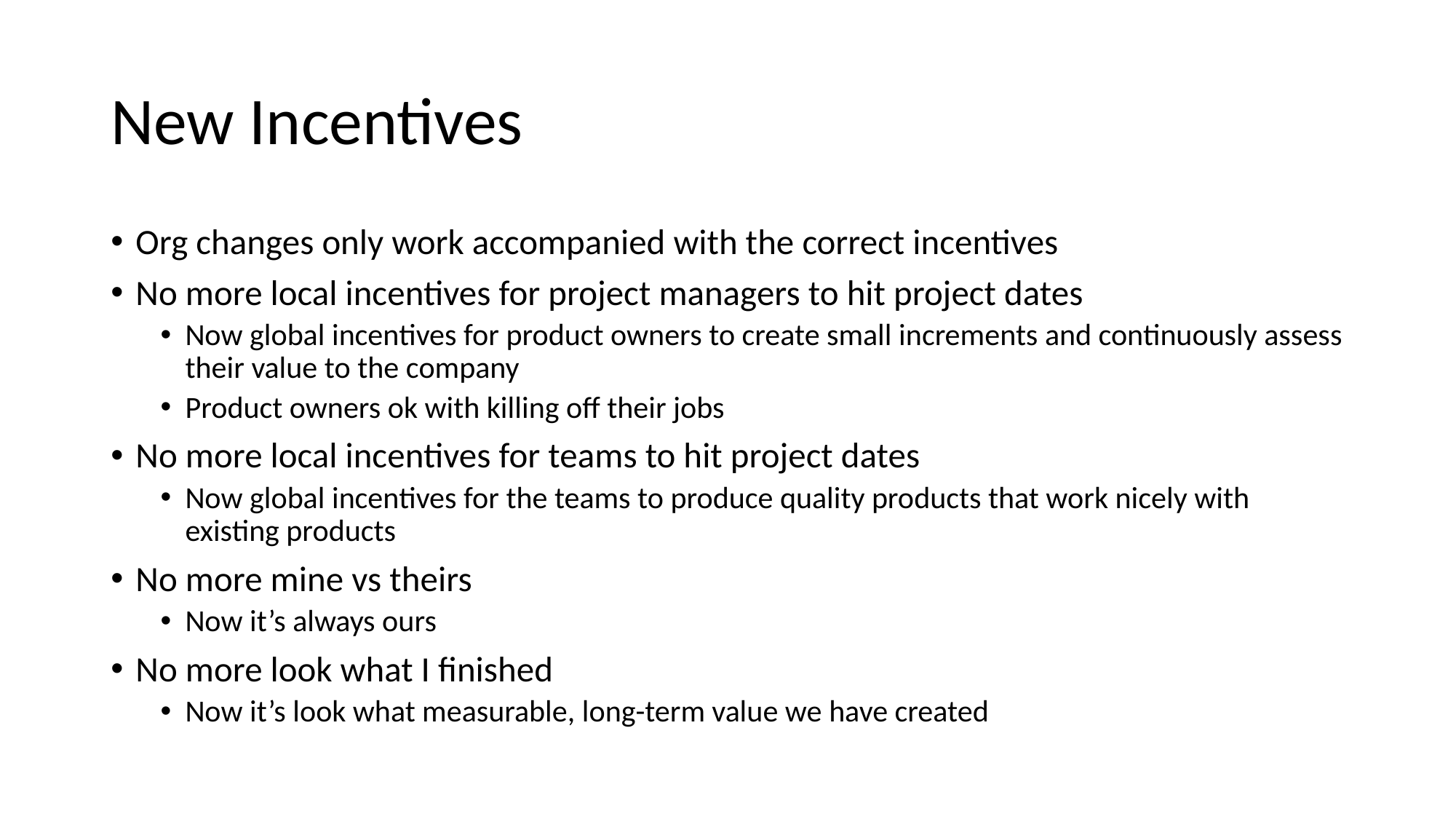

# New Incentives
Org changes only work accompanied with the correct incentives
No more local incentives for project managers to hit project dates
Now global incentives for product owners to create small increments and continuously assess their value to the company
Product owners ok with killing off their jobs
No more local incentives for teams to hit project dates
Now global incentives for the teams to produce quality products that work nicely with existing products
No more mine vs theirs
Now it’s always ours
No more look what I finished
Now it’s look what measurable, long-term value we have created